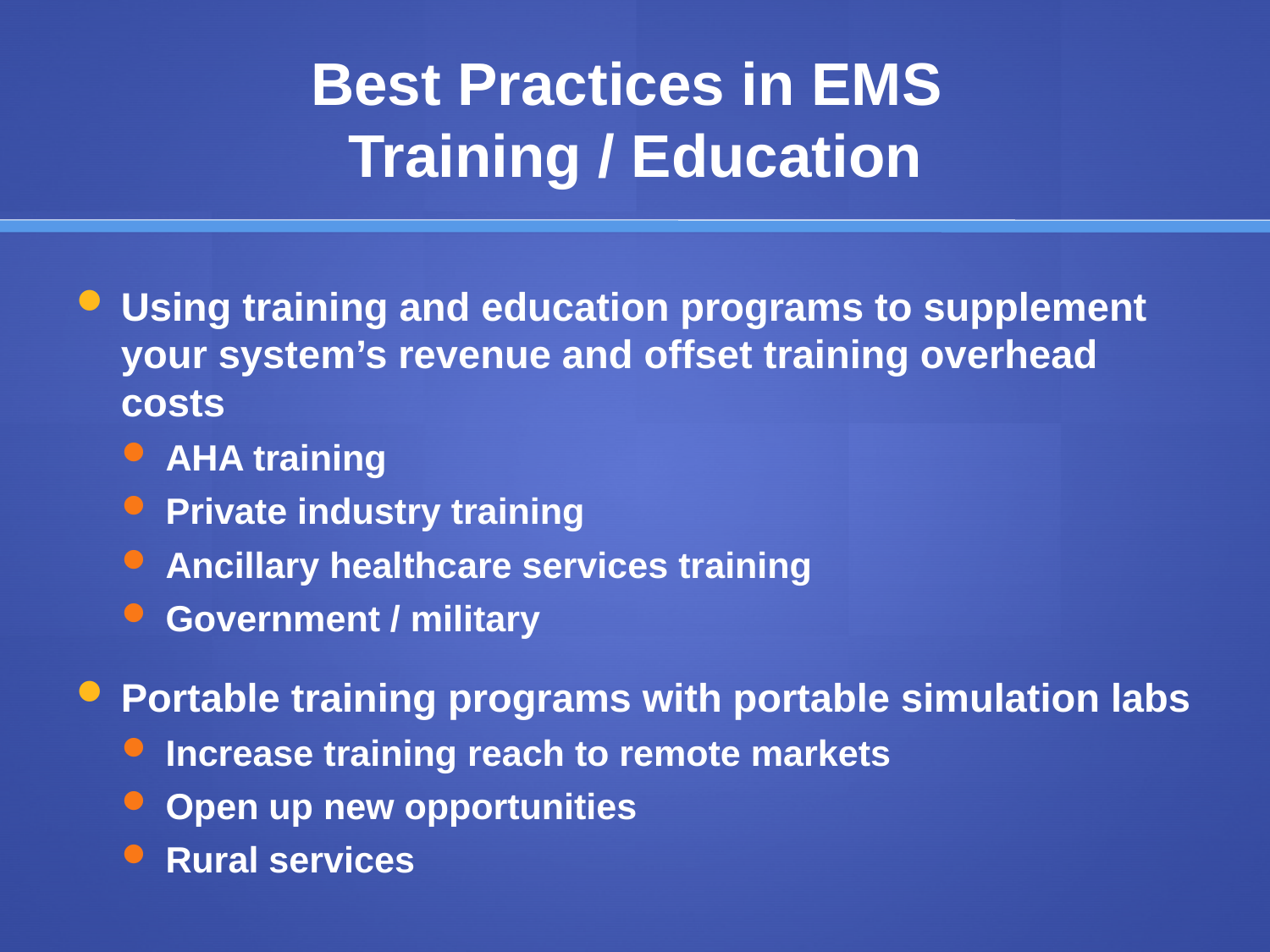

# Best Practices in EMS Training / Education
Using training and education programs to supplement your system’s revenue and offset training overhead costs
AHA training
Private industry training
Ancillary healthcare services training
Government / military
Portable training programs with portable simulation labs
Increase training reach to remote markets
Open up new opportunities
Rural services